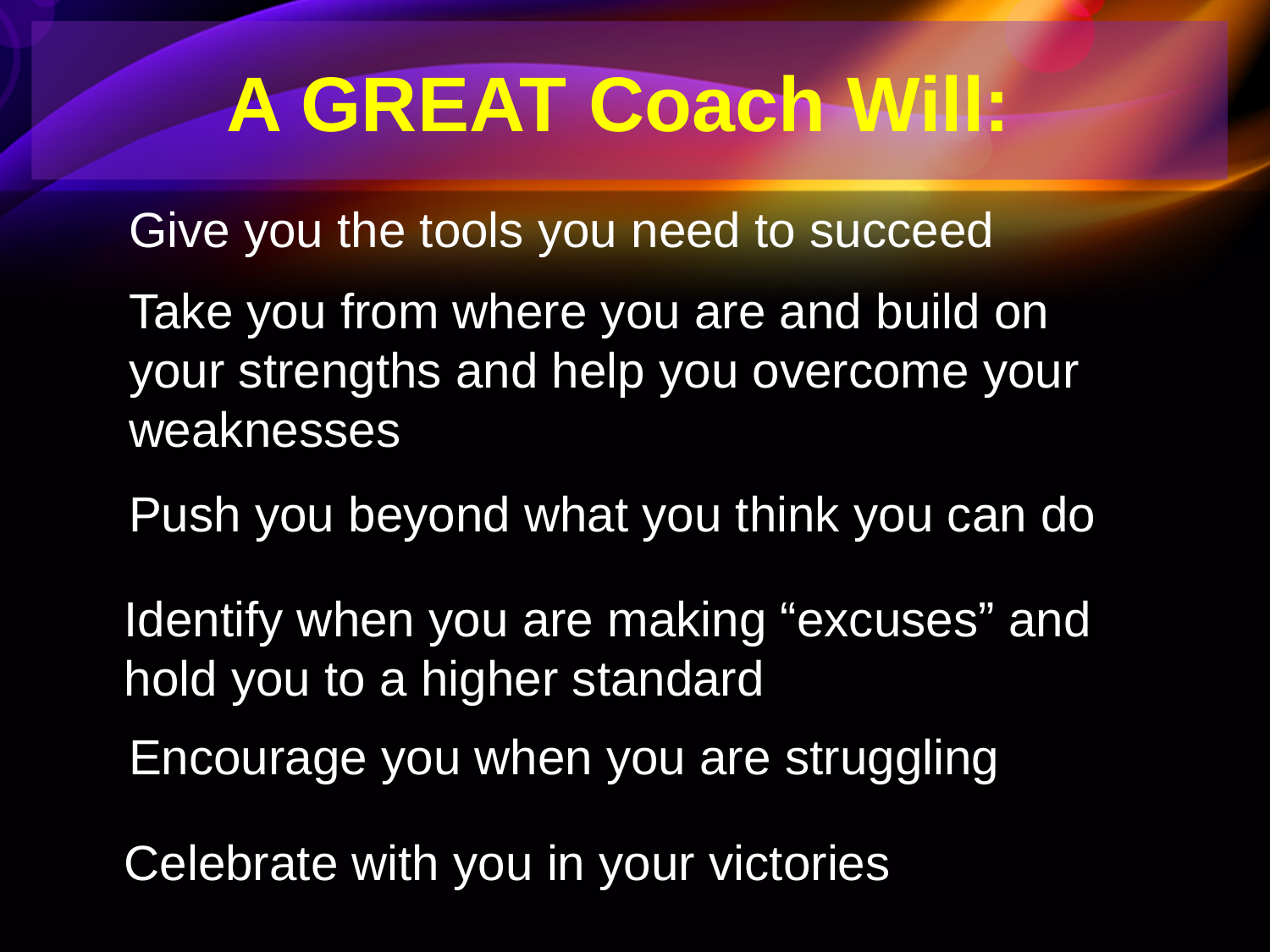

A GREAT Coach Will:
Give you the tools you need to succeed
Take you from where you are and build on your strengths and help you overcome your weaknesses
Push you beyond what you think you can do
Identify when you are making “excuses” and hold you to a higher standard
Encourage you when you are struggling
Celebrate with you in your victories